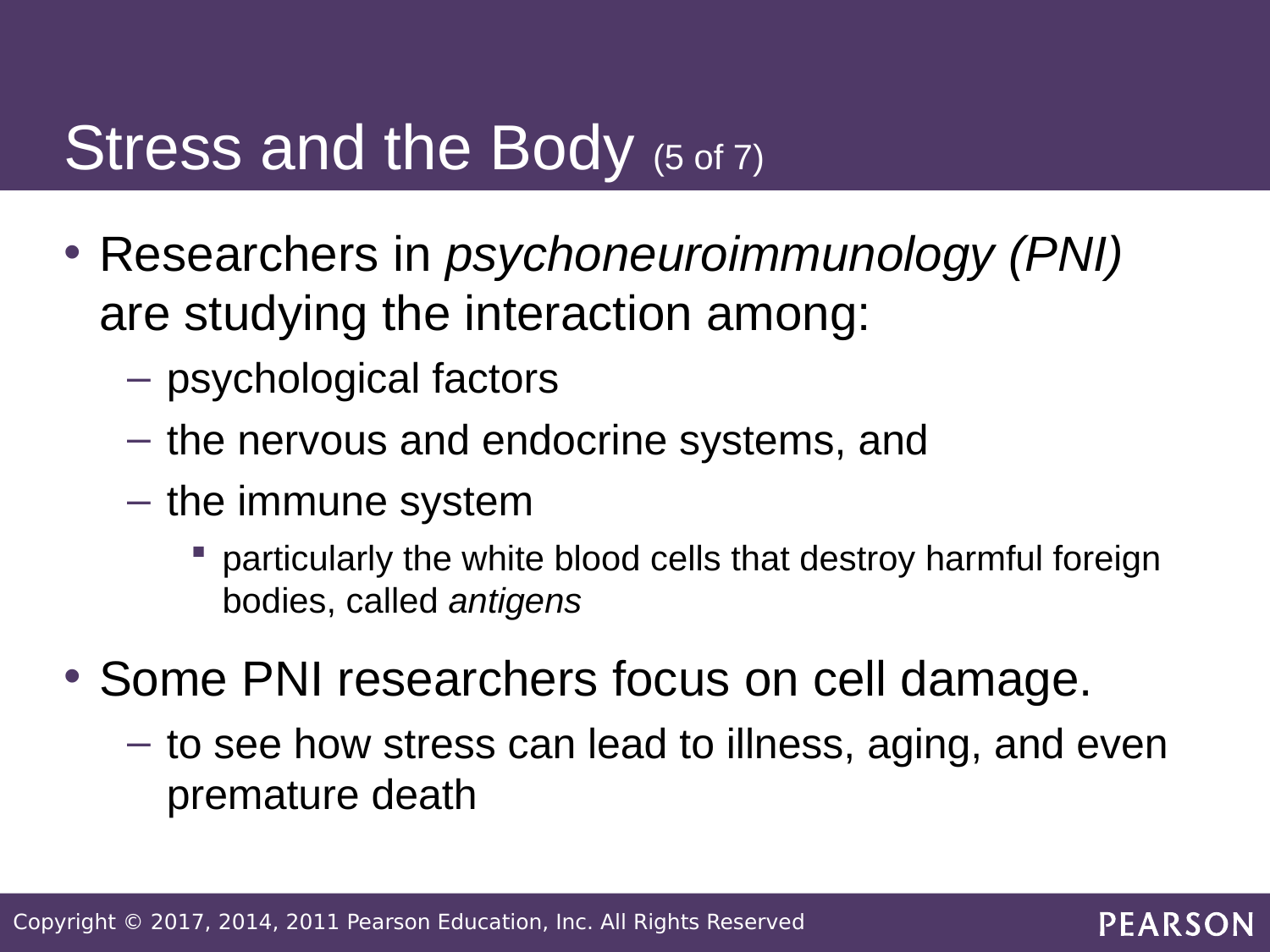

# Stress and the Body (5 of 7)
Researchers in psychoneuroimmunology (PNI) are studying the interaction among:
psychological factors
the nervous and endocrine systems, and
the immune system
particularly the white blood cells that destroy harmful foreign bodies, called antigens
Some PNI researchers focus on cell damage.
to see how stress can lead to illness, aging, and even premature death